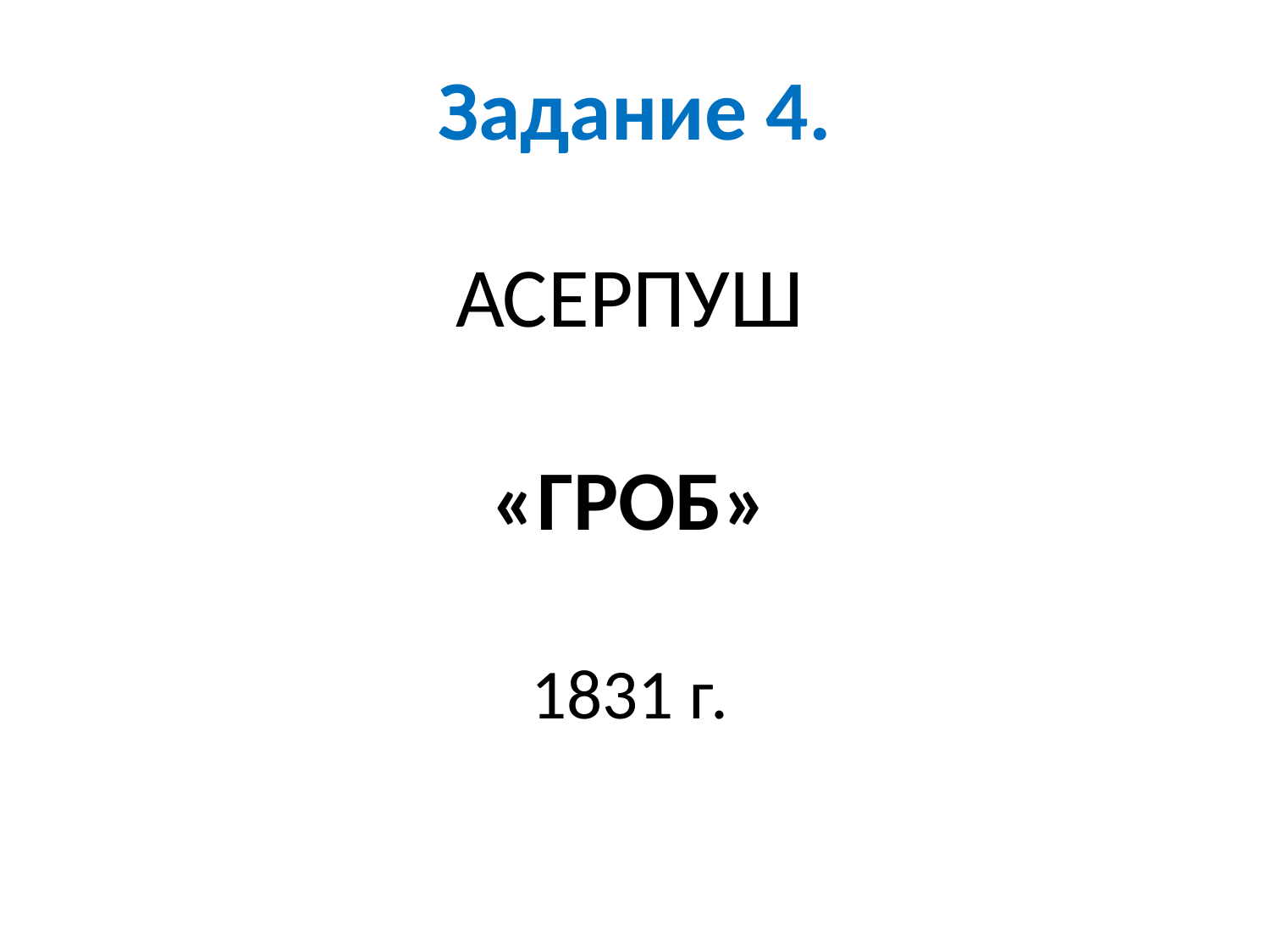

# Задание 4.
АСЕРПУШ

«ГРОБ»

1831 г.